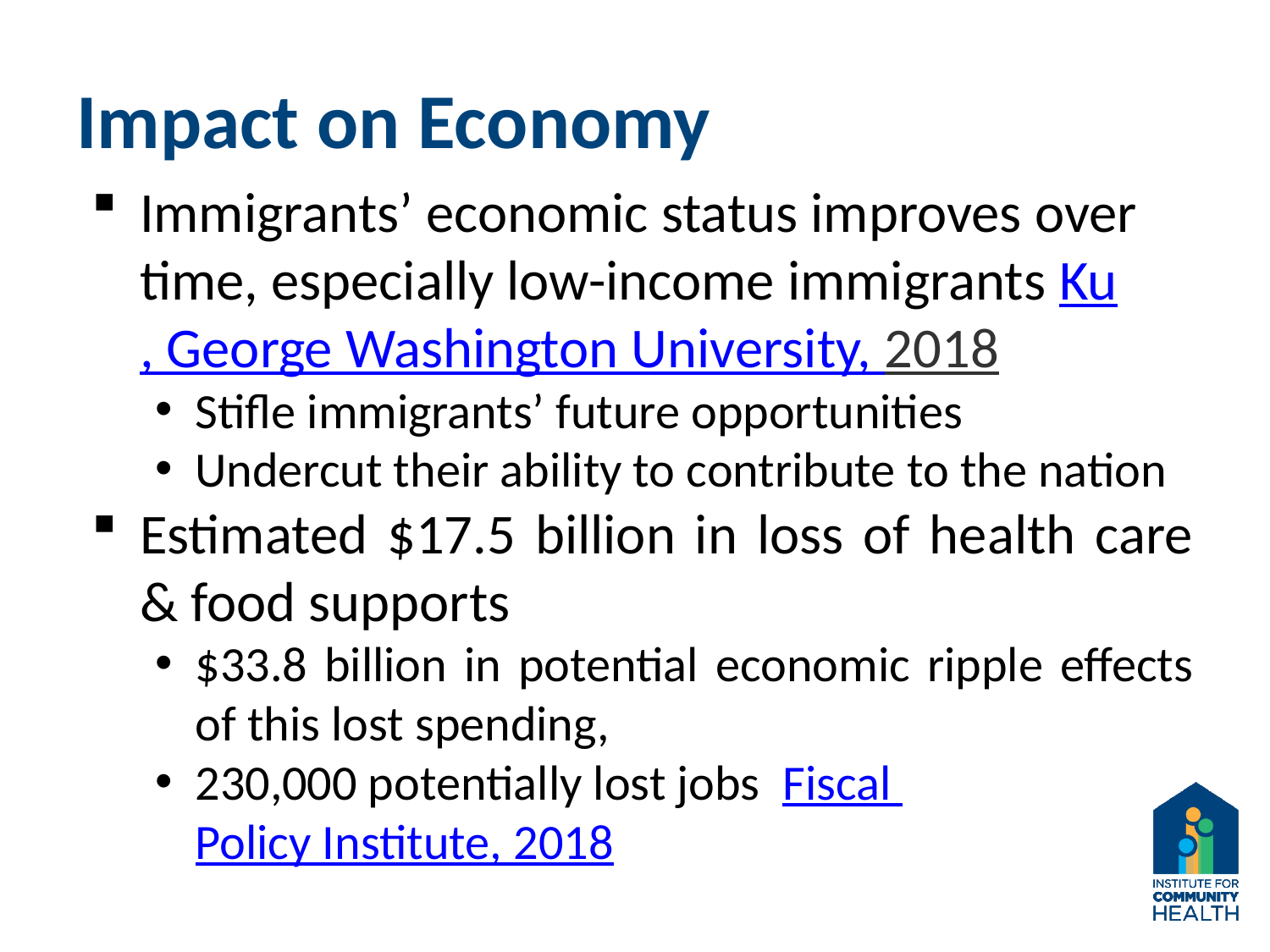

# Impact on Economy
Immigrants’ economic status improves over time, especially low-income immigrants Ku, George Washington University, 2018
Stifle immigrants’ future opportunities
Undercut their ability to contribute to the nation
Estimated $17.5 billion in loss of health care & food supports
$33.8 billion in potential economic ripple effects of this lost spending,
230,000 potentially lost jobs  Fiscal Policy Institute, 2018